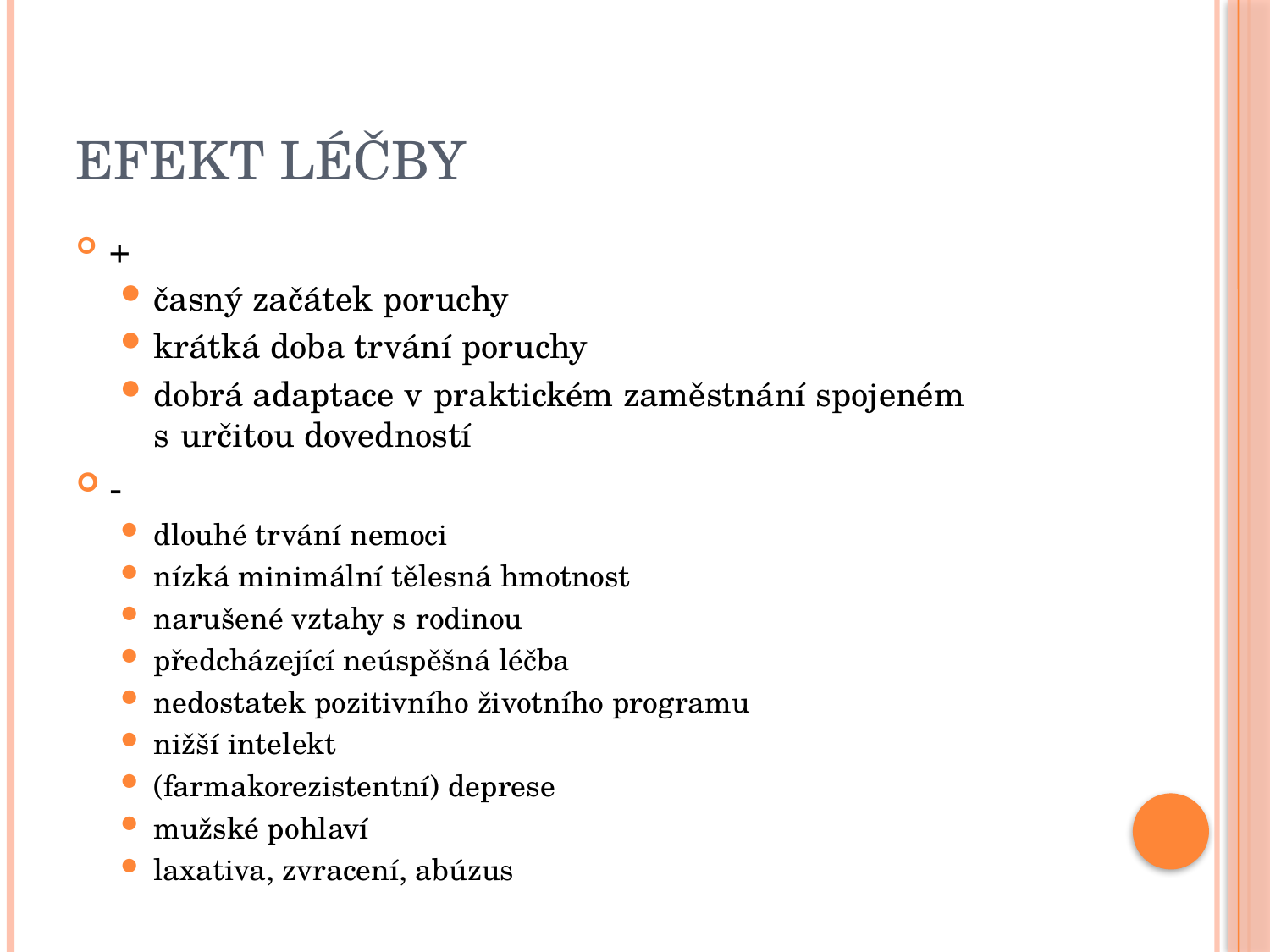

# Efekt léčby
+
časný začátek poruchy
krátká doba trvání poruchy
dobrá adaptace v praktickém zaměstnání spojeném s určitou dovedností
-
dlouhé trvání nemoci
nízká minimální tělesná hmotnost
narušené vztahy s rodinou
předcházející neúspěšná léčba
nedostatek pozitivního životního programu
nižší intelekt
(farmakorezistentní) deprese
mužské pohlaví
laxativa, zvracení, abúzus